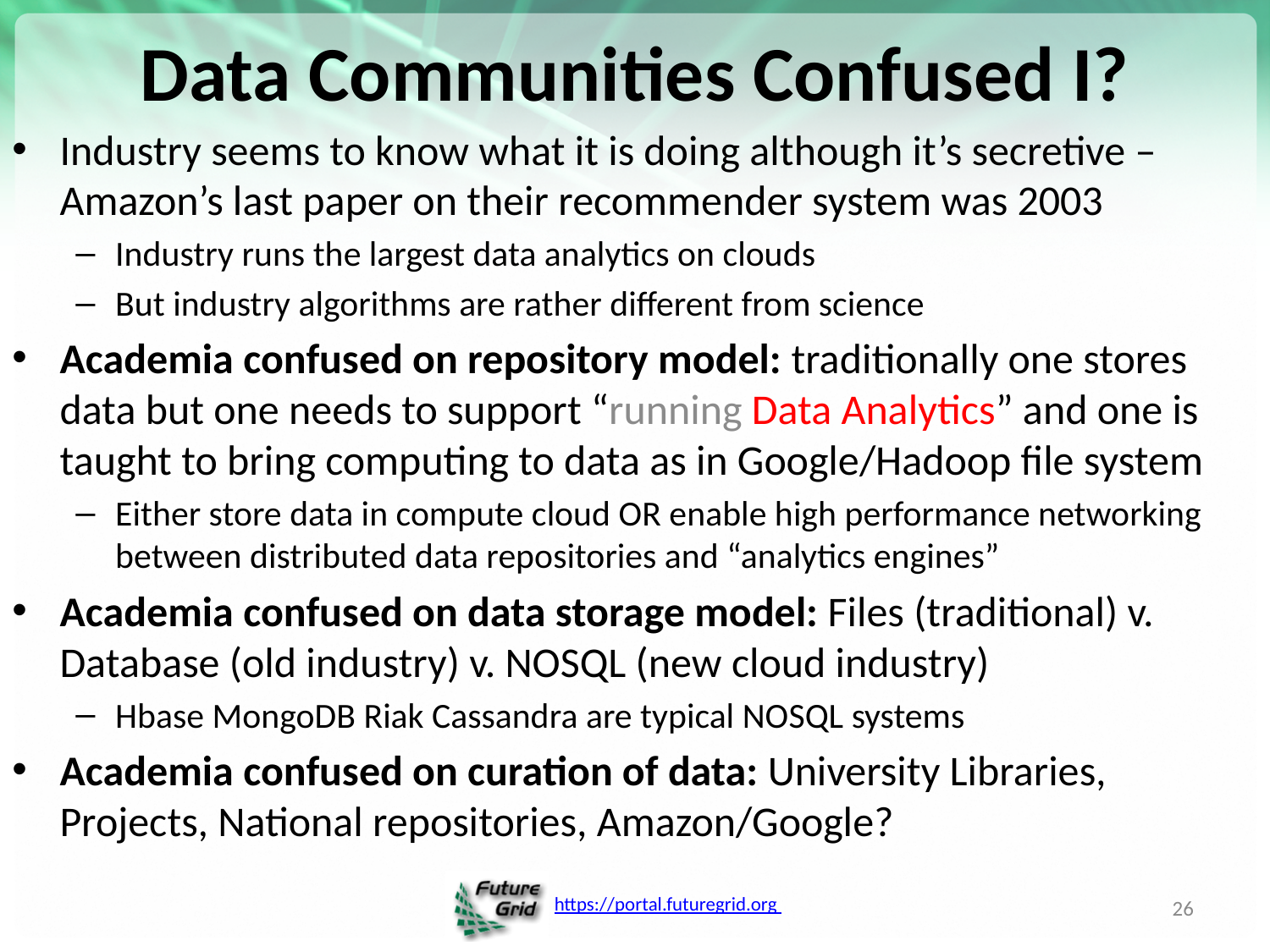

# Data Communities Confused I?
Industry seems to know what it is doing although it’s secretive – Amazon’s last paper on their recommender system was 2003
Industry runs the largest data analytics on clouds
But industry algorithms are rather different from science
Academia confused on repository model: traditionally one stores data but one needs to support “running Data Analytics” and one is taught to bring computing to data as in Google/Hadoop file system
Either store data in compute cloud OR enable high performance networking between distributed data repositories and “analytics engines”
Academia confused on data storage model: Files (traditional) v. Database (old industry) v. NOSQL (new cloud industry)
Hbase MongoDB Riak Cassandra are typical NOSQL systems
Academia confused on curation of data: University Libraries, Projects, National repositories, Amazon/Google?

26